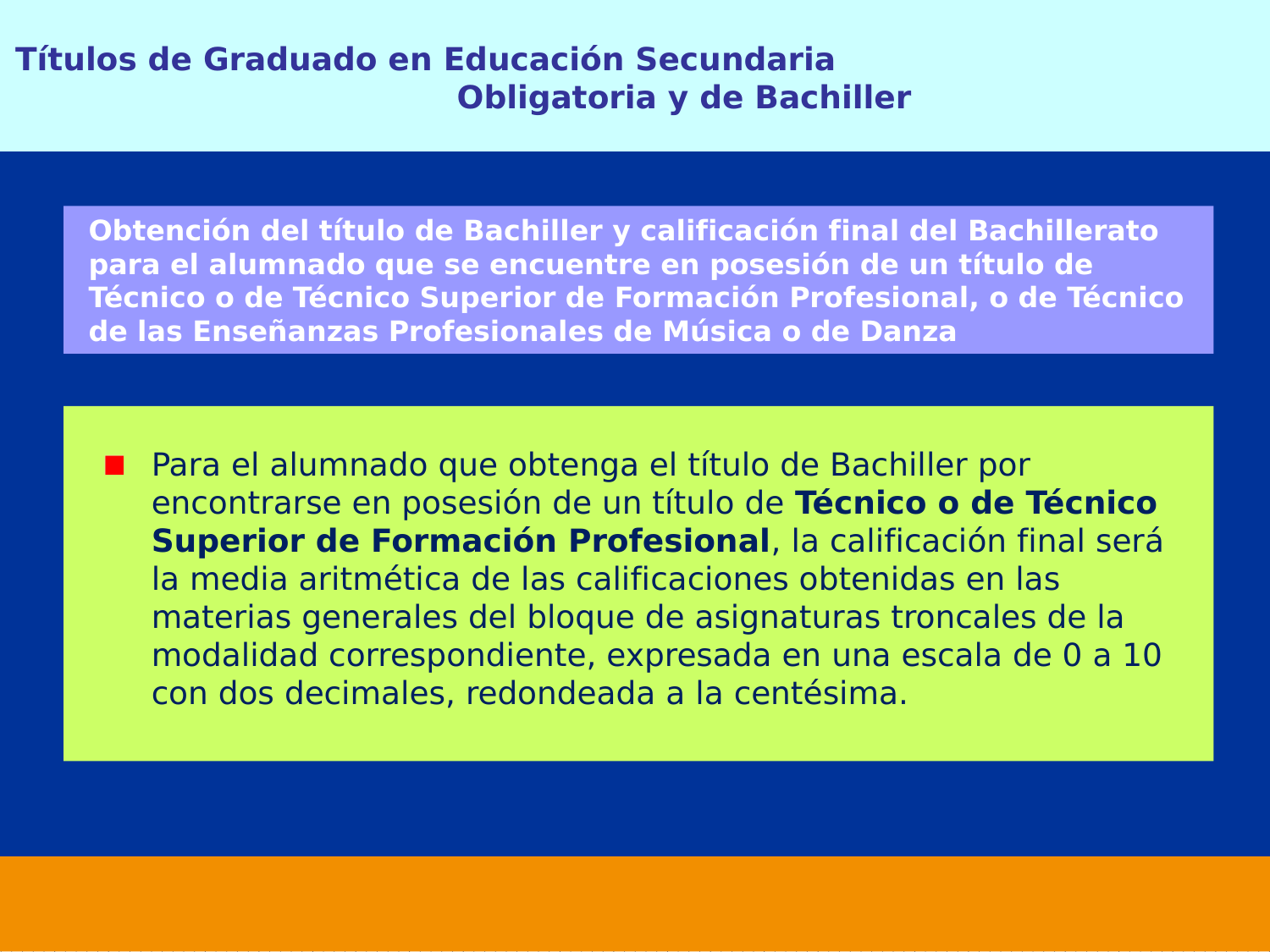

Títulos de Graduado en Educación Secundaria                                                Obligatoria y de Bachiller

Obtención del título de Bachiller y calificación final del Bachillerato para el alumnado que se encuentre en posesión de un título de Técnico o de Técnico Superior de Formación Profesional, o de Técnico de las Enseñanzas Profesionales de Música o de Danza

Para el alumnado que obtenga el título de Bachiller por encontrarse en posesión de un título de Técnico o de Técnico Superior de Formación Profesional, la calificación final será la media aritmética de las calificaciones obtenidas en las materias generales del bloque de asignaturas troncales de la modalidad correspondiente, expresada en una escala de 0 a 10 con dos decimales, redondeada a la centésima.